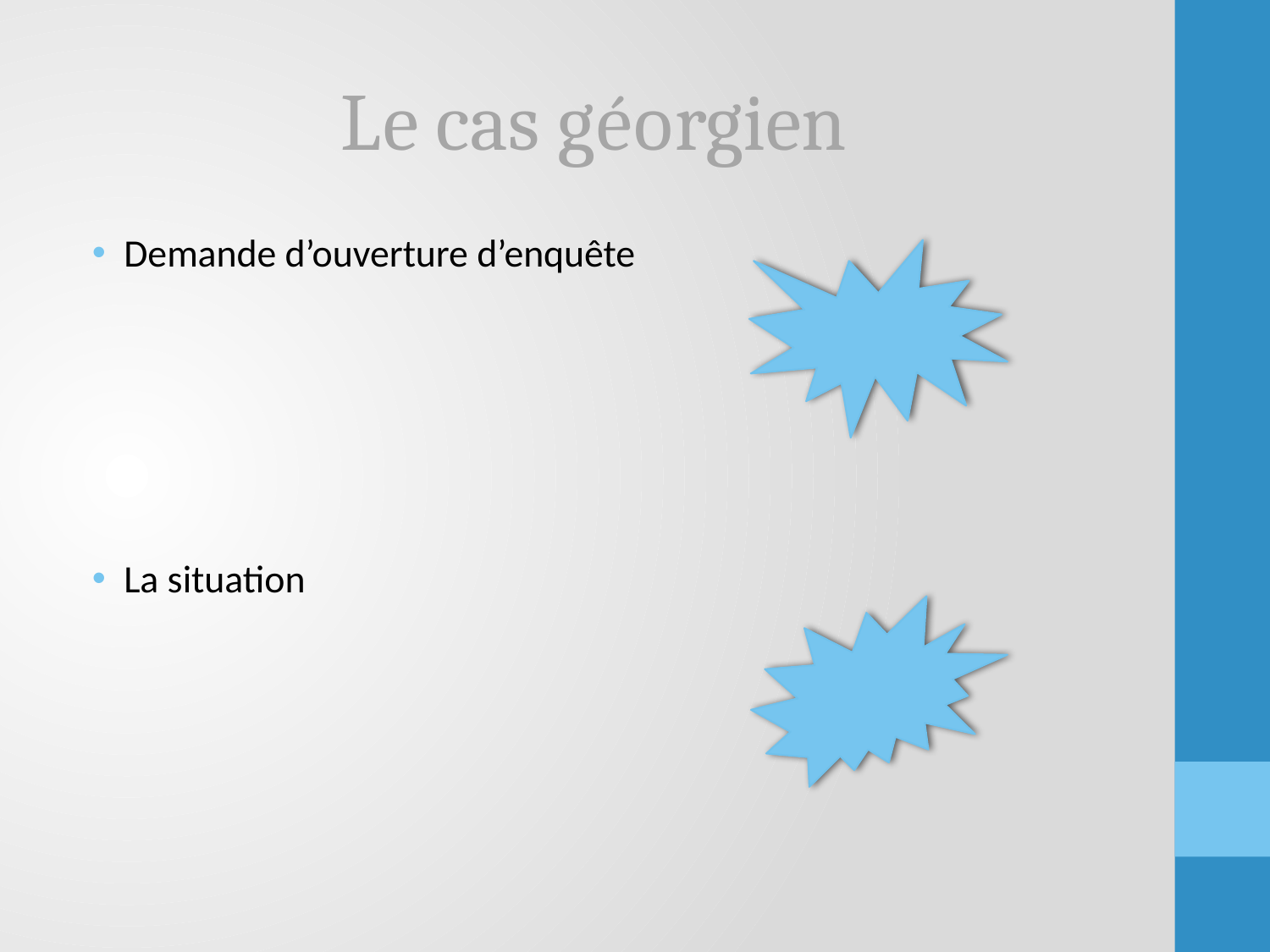

# Le cas géorgien
Demande d’ouverture d’enquête

La situation